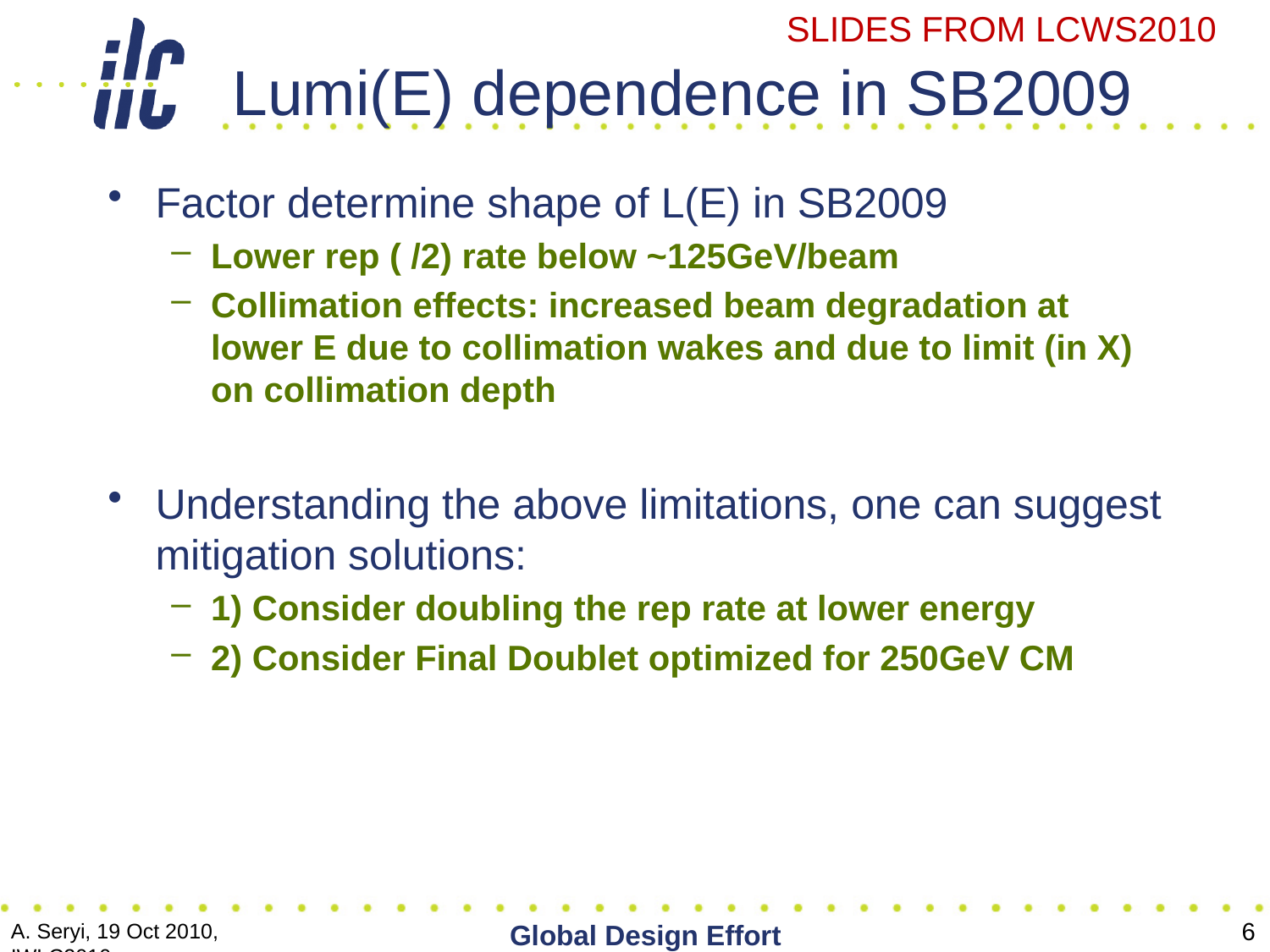

SLIDES FROM LCWS2010
Lumi(E) dependence in SB2009
Factor determine shape of L(E) in SB2009
Lower rep ( /2) rate below ~125GeV/beam
Collimation effects: increased beam degradation at lower E due to collimation wakes and due to limit (in X) on collimation depth

Understanding the above limitations, one can suggest mitigation solutions:
1) Consider doubling the rep rate at lower energy
2) Consider Final Doublet optimized for 250GeV CM

6
Global Design Effort
A. Seryi, 19 Oct 2010, IWLC2010